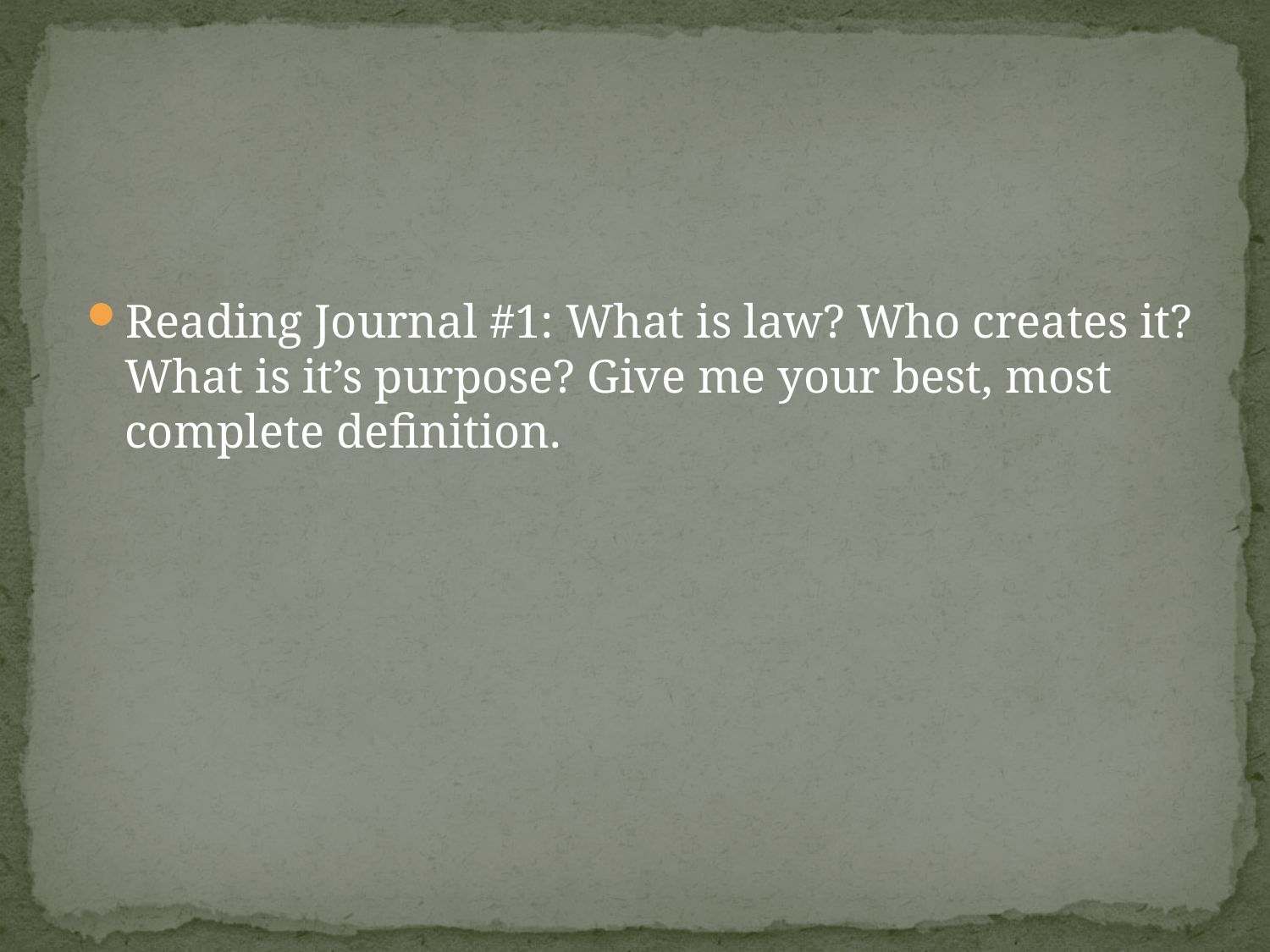

Reading Journal #1: What is law? Who creates it? What is it’s purpose? Give me your best, most complete definition.